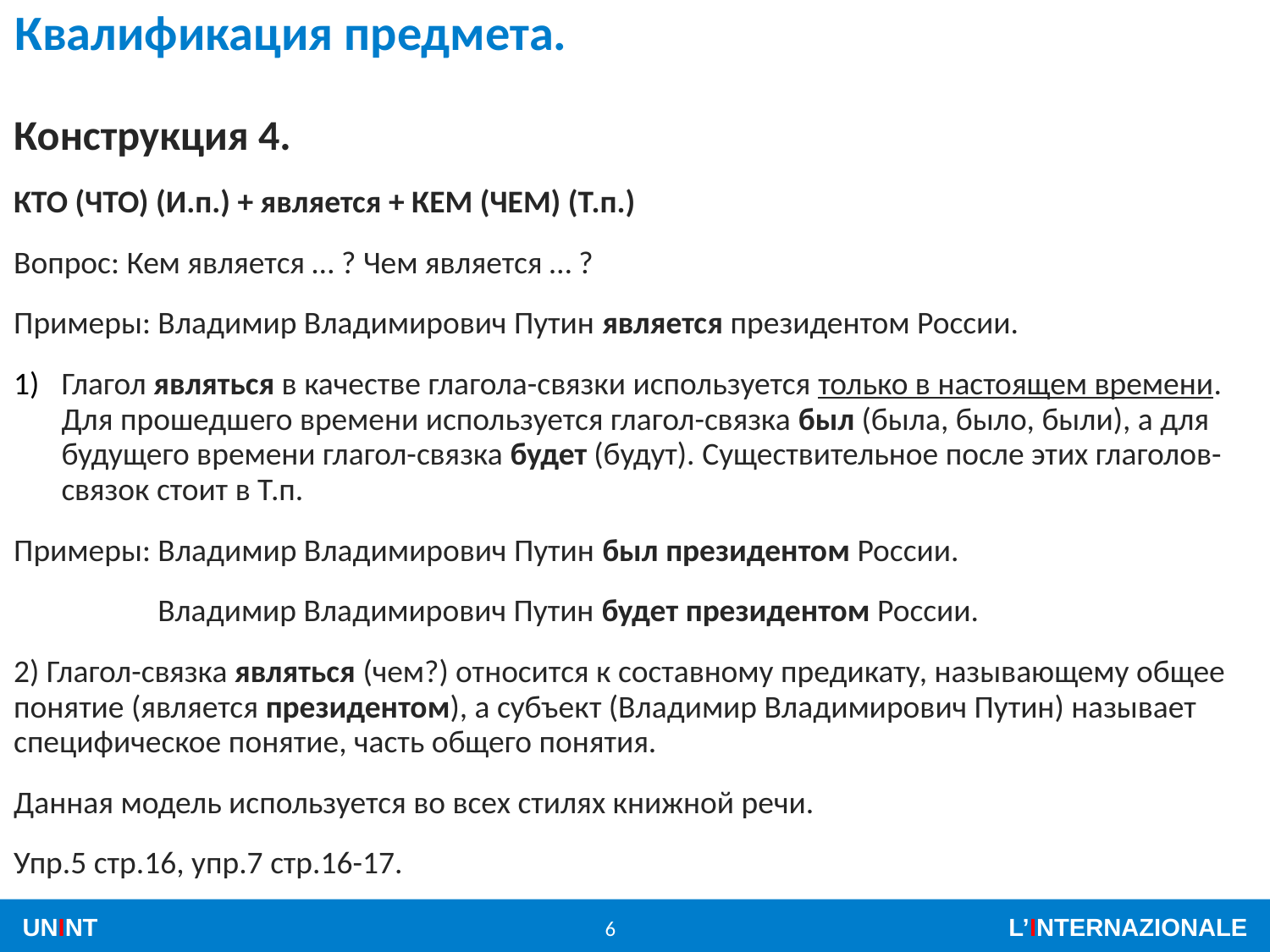

# Квалификация предмета.
Конструкция 4.
КТО (ЧТО) (И.п.) + является + КЕМ (ЧЕМ) (Т.п.)
Вопрос: Кем является … ? Чем является … ?
Примеры: Владимир Владимирович Путин является президентом России.
Глагол являться в качестве глагола-связки используется только в настоящем времени. Для прошедшего времени используется глагол-связка был (была, было, были), а для будущего времени глагол-связка будет (будут). Существительное после этих глаголов-связок стоит в Т.п.
Примеры: Владимир Владимирович Путин был президентом России.
                    Владимир Владимирович Путин будет президентом России.
2) Глагол-связка являться (чем?) относится к составному предикату, называющему общее понятие (является президентом), а субъект (Владимир Владимирович Путин) называет специфическое понятие, часть общего понятия.
Данная модель используется во всех стилях книжной речи.
Упр.5 стр.16, упр.7 стр.16-17.

6